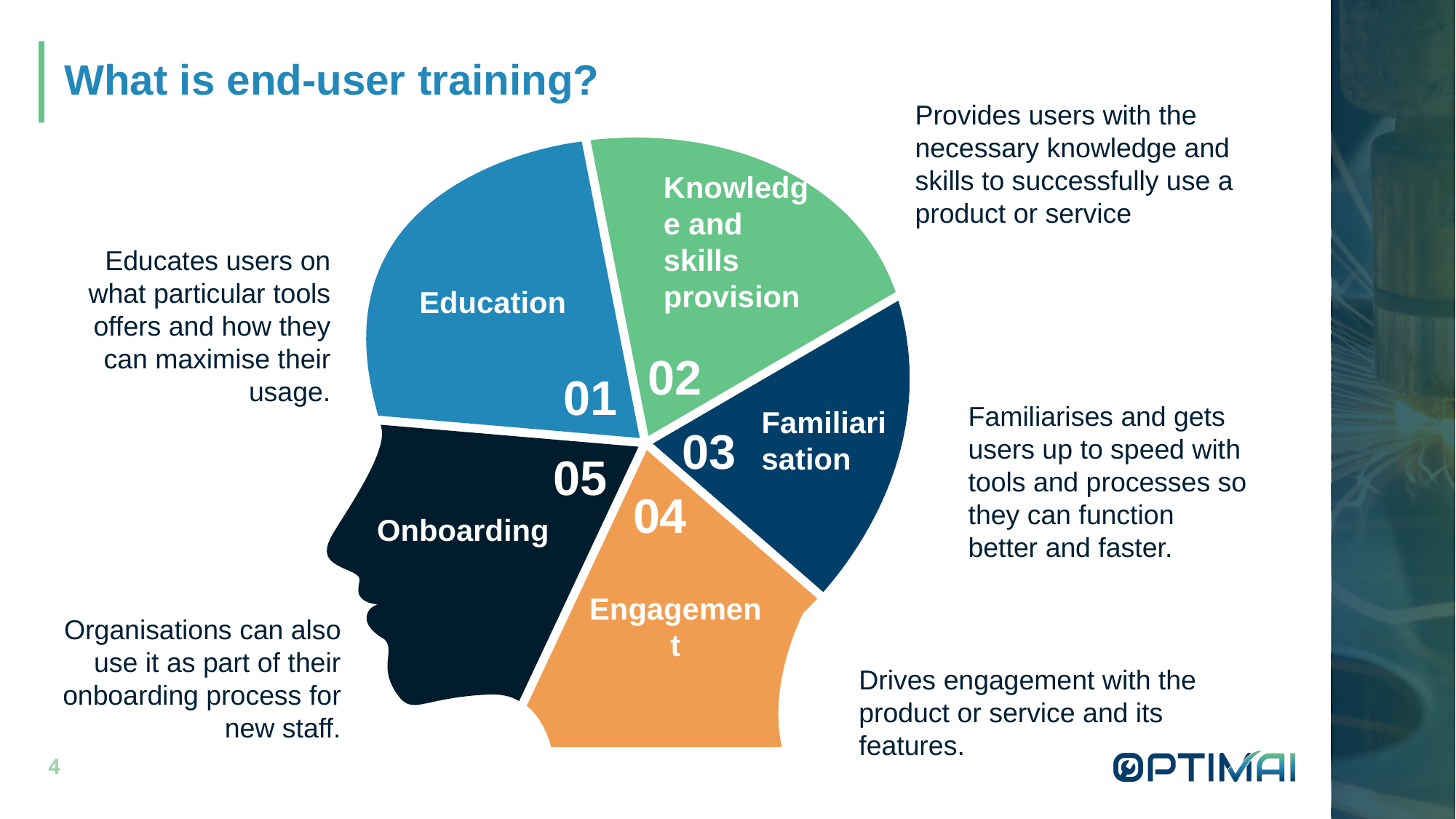

# What is end-user training?
Provides users with the necessary knowledge and skills to successfully use a product or service

Knowledge and skills provision
Educates users on what particular tools offers and how they can maximise their usage.
Education

02
01
Familiarises and gets users up to speed with tools and processes so they can function better and faster.
Familiarisation
03

05

04
Onboarding
Organisations can also use it as part of their onboarding process for new staff.

Engagement
Drives engagement with the product or service and its features.
4